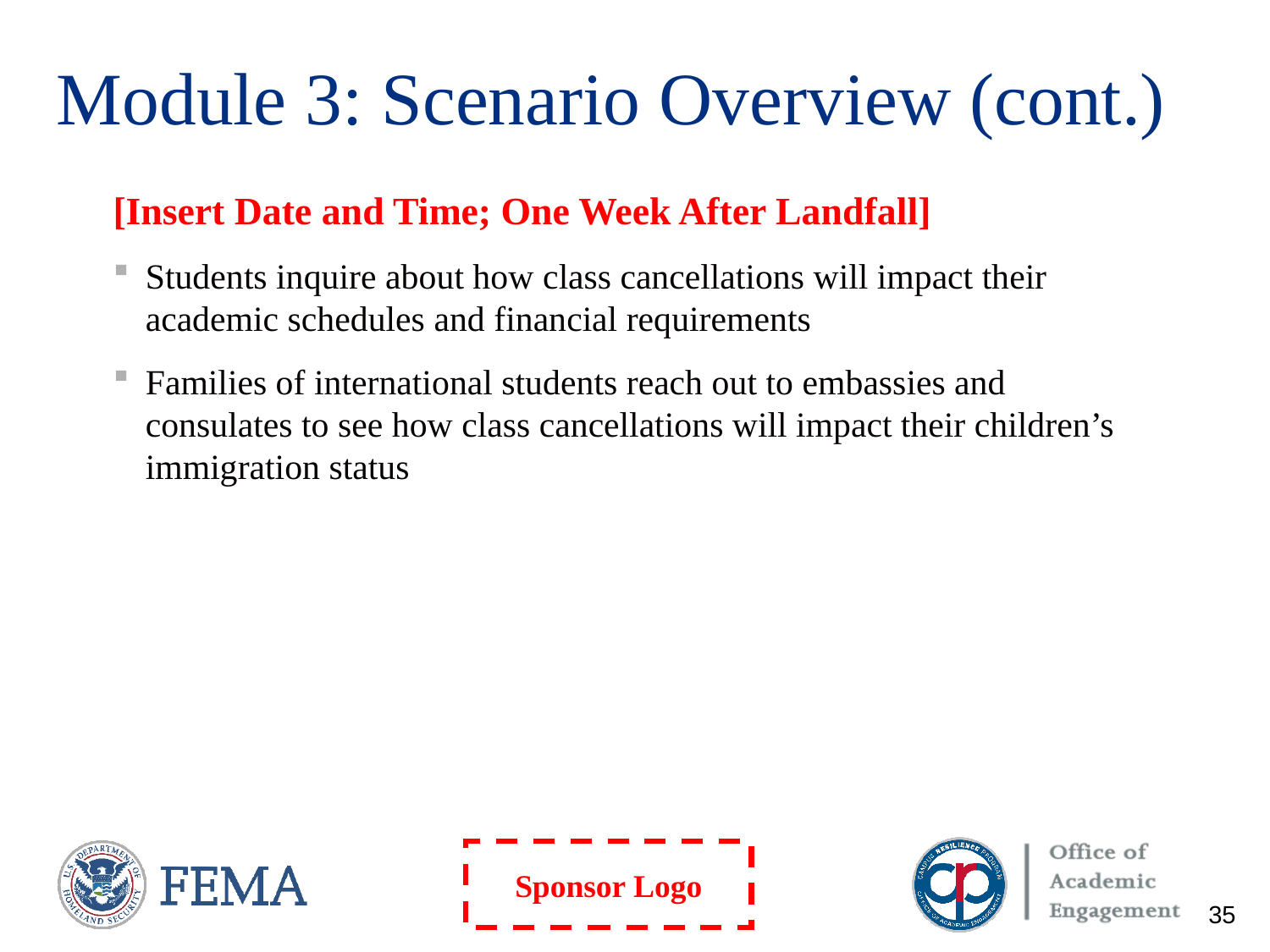

# Module 3: Scenario Overview (cont.)
[Insert Date and Time; One Week After Landfall]
Students inquire about how class cancellations will impact their academic schedules and financial requirements
Families of international students reach out to embassies and consulates to see how class cancellations will impact their children’s immigration status

35